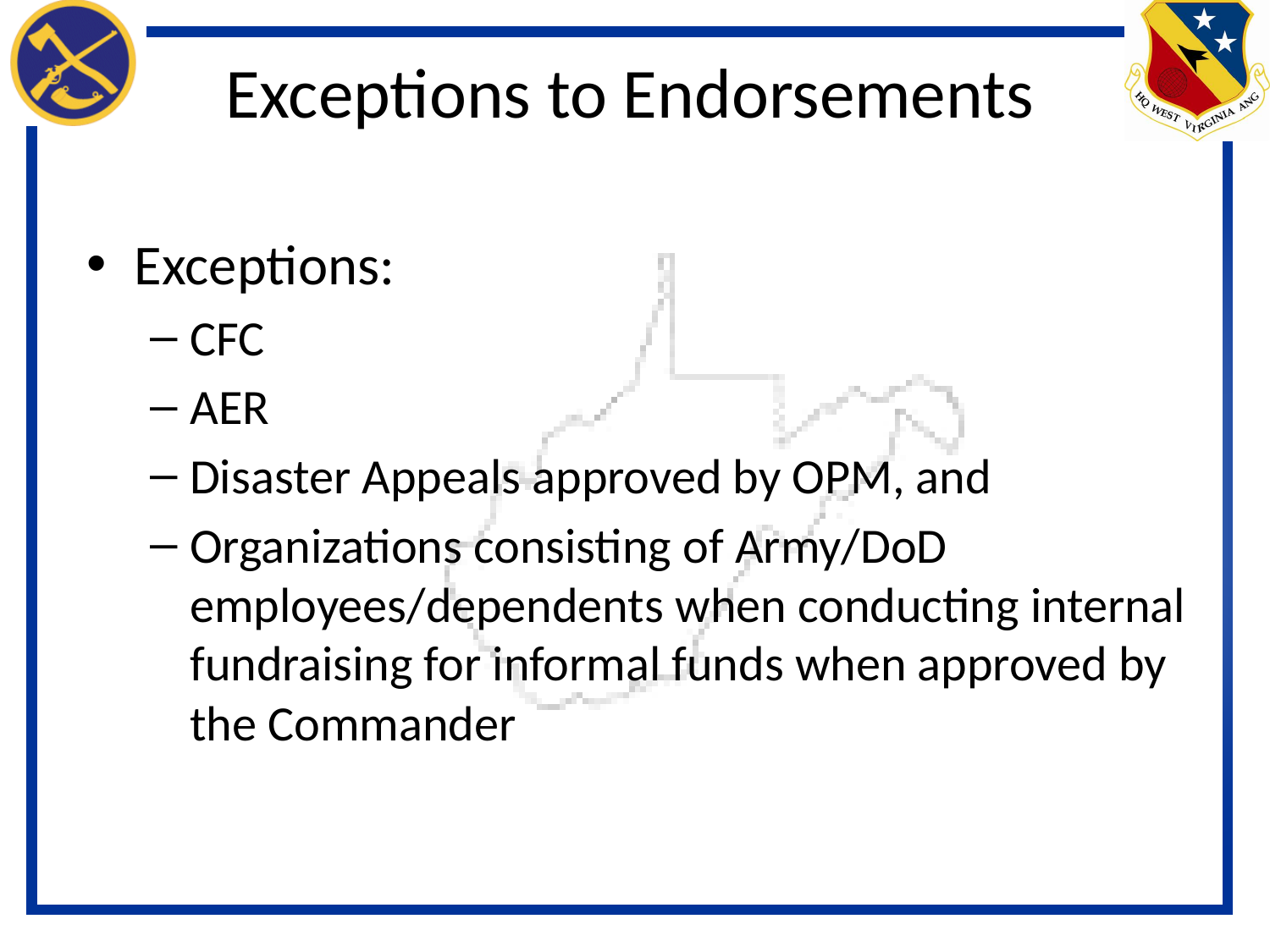

# Exceptions to Endorsements
Exceptions:
CFC
AER
Disaster Appeals approved by OPM, and
Organizations consisting of Army/DoD employees/dependents when conducting internal fundraising for informal funds when approved by the Commander